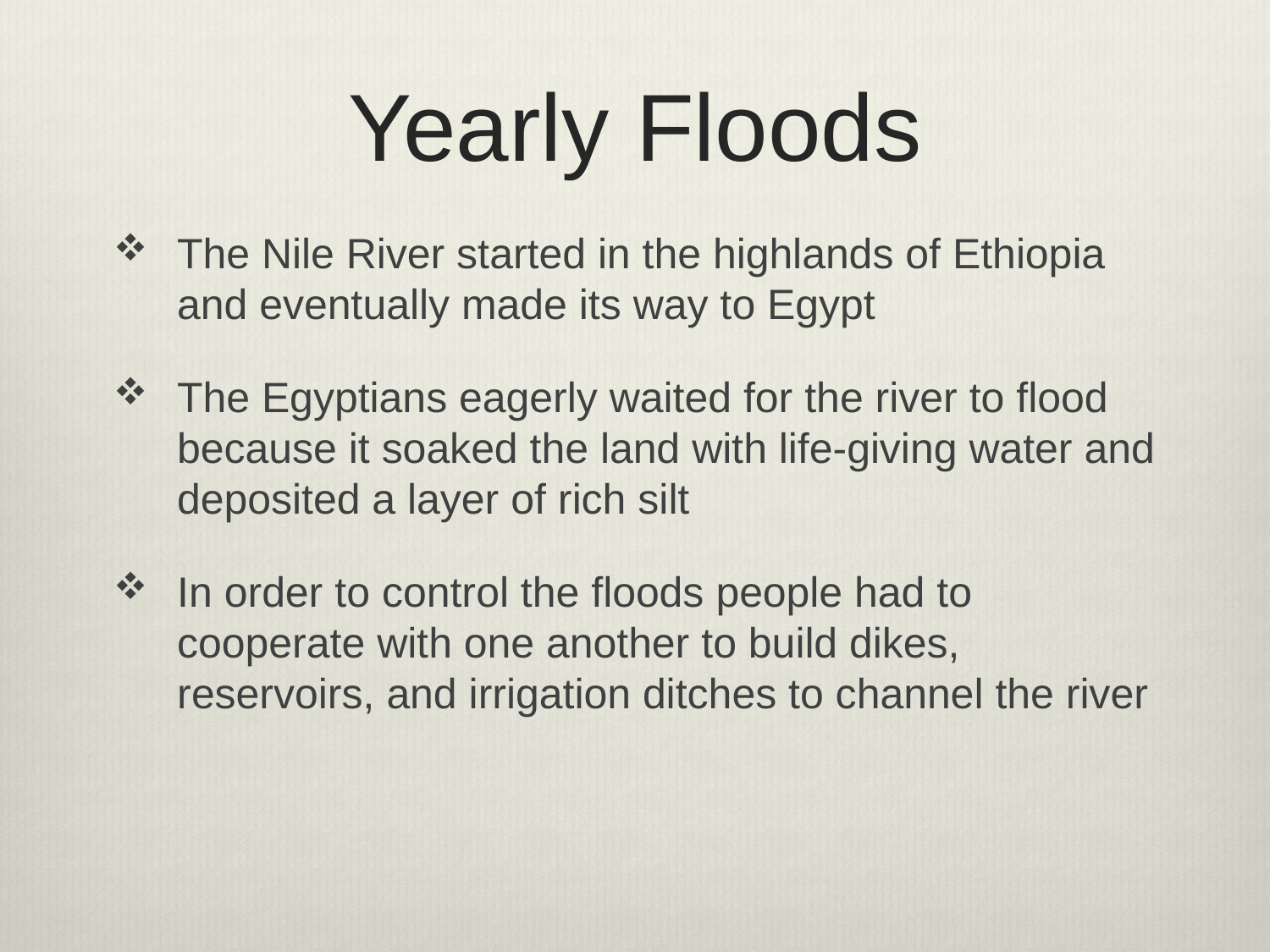

# Yearly Floods
The Nile River started in the highlands of Ethiopia and eventually made its way to Egypt
The Egyptians eagerly waited for the river to flood because it soaked the land with life-giving water and deposited a layer of rich silt
In order to control the floods people had to cooperate with one another to build dikes, reservoirs, and irrigation ditches to channel the river